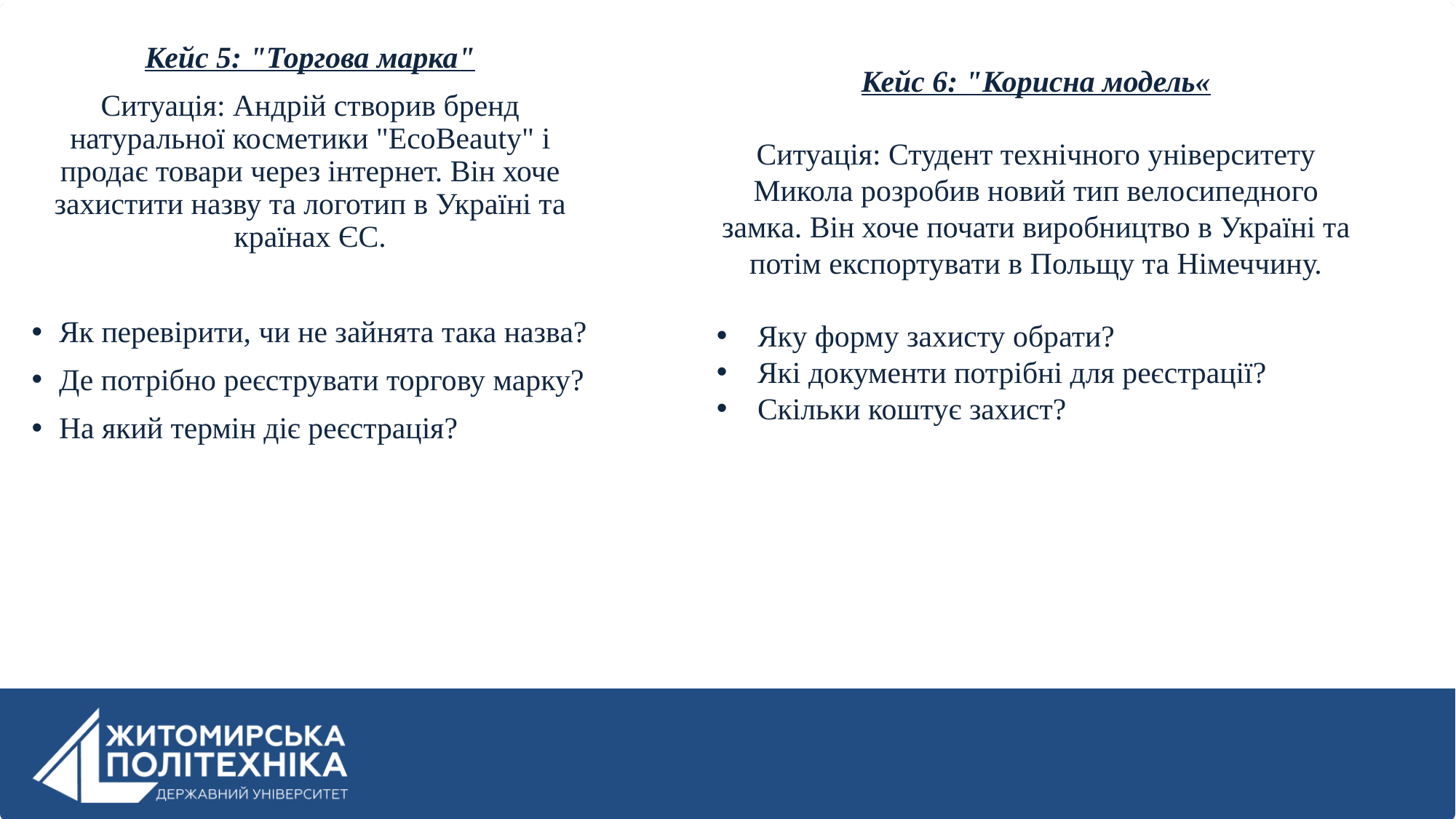

Кейс 5: "Торгова марка"
Ситуація: Андрій створив бренд натуральної косметики "EcoBeauty" і продає товари через інтернет. Він хоче захистити назву та логотип в Україні та країнах ЄС.

Як перевірити, чи не зайнята така назва?
Де потрібно реєструвати торгову марку?
На який термін діє реєстрація?

Кейс 6: "Корисна модель«

Ситуація: Студент технічного університету Микола розробив новий тип велосипедного замка. Він хоче почати виробництво в Україні та потім експортувати в Польщу та Німеччину.

Яку форму захисту обрати?
Які документи потрібні для реєстрації?
Скільки коштує захист?